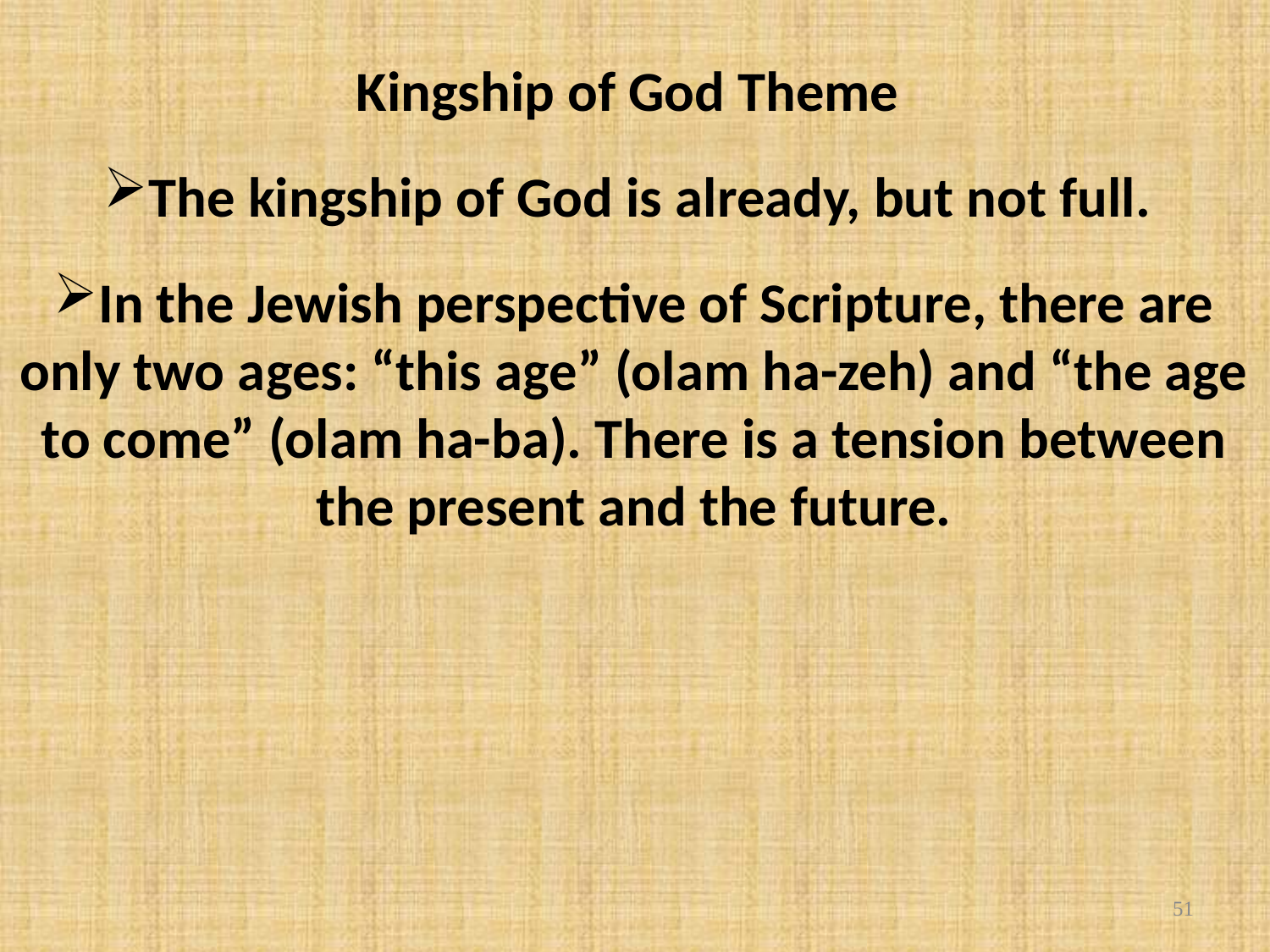

Kingship of God Theme

The kingship of God is already, but not full.

In the Jewish perspective of Scripture, there are only two ages: “this age” (olam ha-zeh) and “the age to come” (olam ha-ba). There is a tension between the present and the future.

51